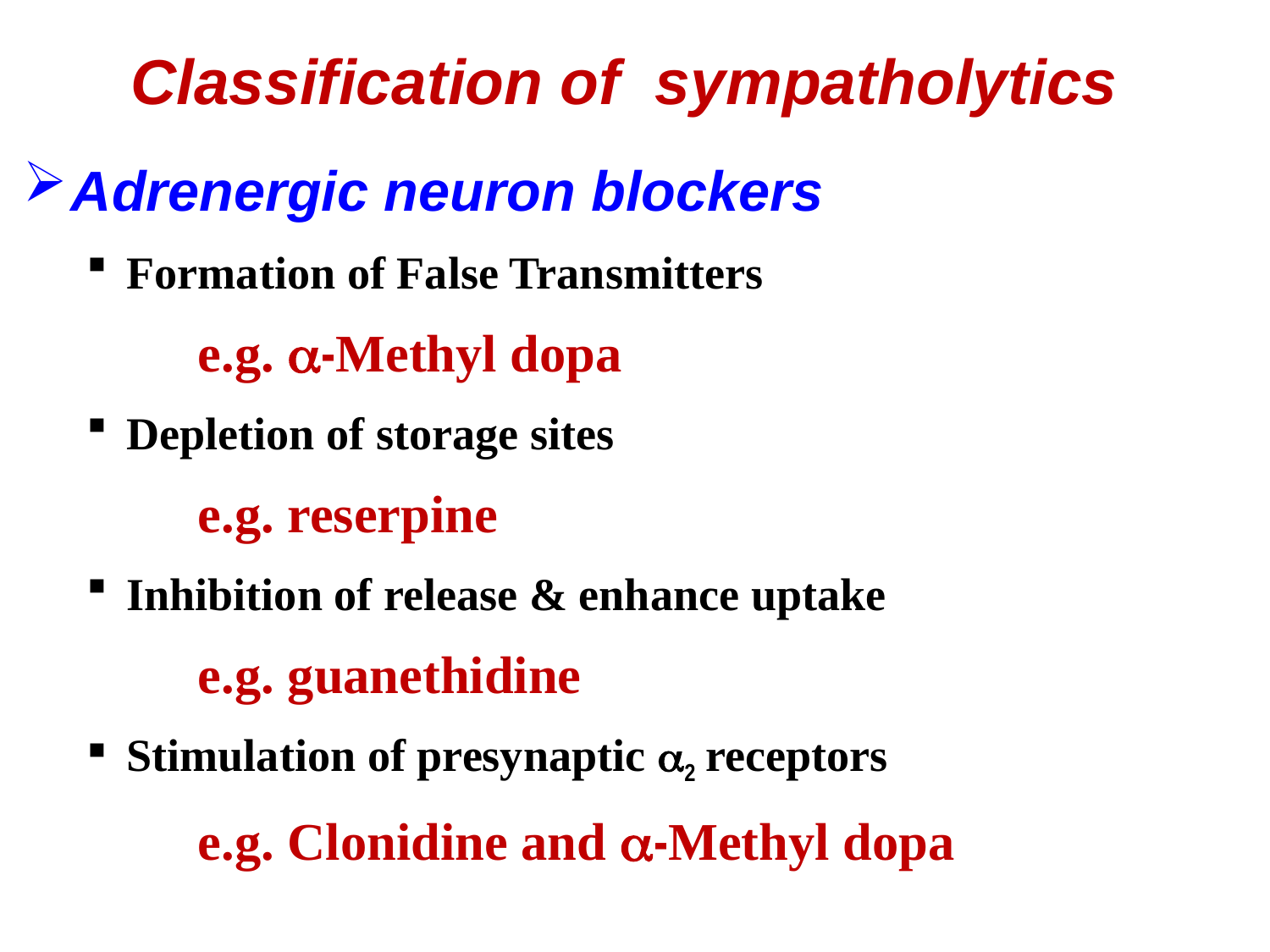

# Classification of  sympatholytics
Adrenergic neuron blockers
Formation of False Transmitters
		e.g. α-Methyl dopa
Depletion of storage sites
		e.g. reserpine
Inhibition of release & enhance uptake
		e.g. guanethidine
Stimulation of presynaptic α2 receptors
		e.g. Clonidine and α-Methyl dopa